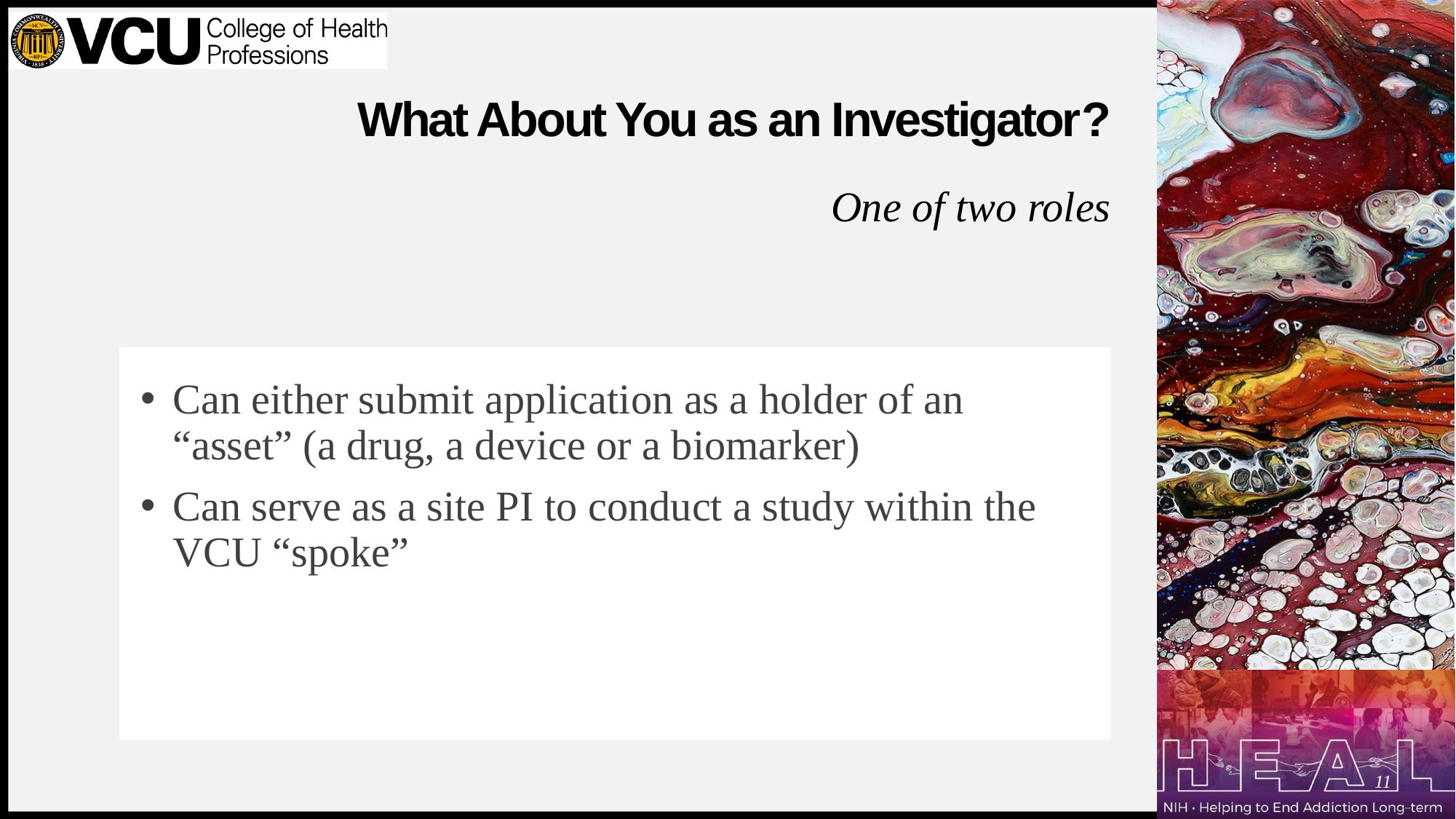

# What About You as an Investigator?
One of two roles
Can either submit application as a holder of an “asset” (a drug, a device or a biomarker)
Can serve as a site PI to conduct a study within the VCU “spoke”
11